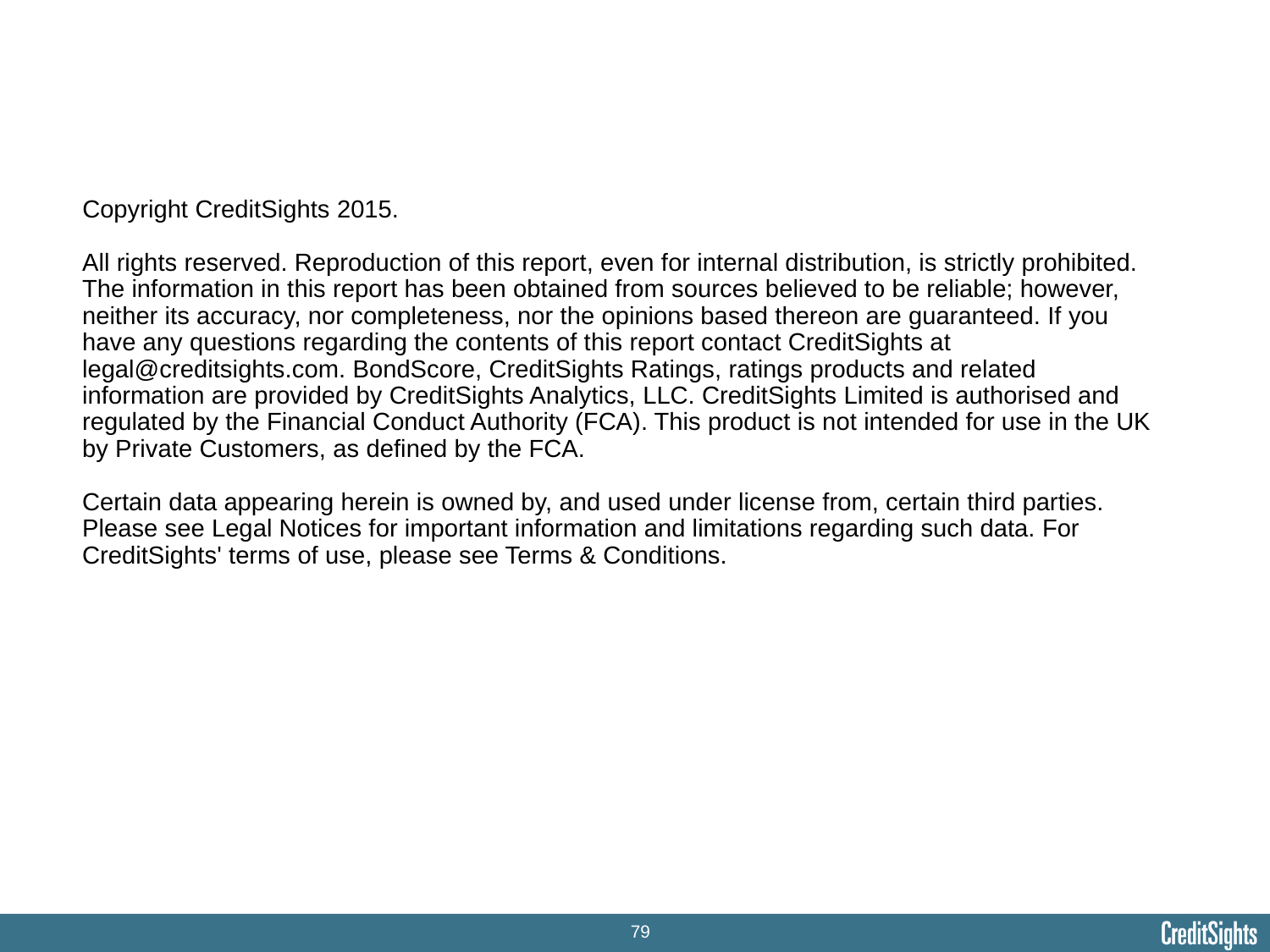

Copyright CreditSights 2015.
All rights reserved. Reproduction of this report, even for internal distribution, is strictly prohibited. The information in this report has been obtained from sources believed to be reliable; however, neither its accuracy, nor completeness, nor the opinions based thereon are guaranteed. If you have any questions regarding the contents of this report contact CreditSights at legal@creditsights.com. BondScore, CreditSights Ratings, ratings products and related information are provided by CreditSights Analytics, LLC. CreditSights Limited is authorised and regulated by the Financial Conduct Authority (FCA). This product is not intended for use in the UK by Private Customers, as defined by the FCA.
Certain data appearing herein is owned by, and used under license from, certain third parties. Please see Legal Notices for important information and limitations regarding such data. For CreditSights' terms of use, please see Terms & Conditions.
79